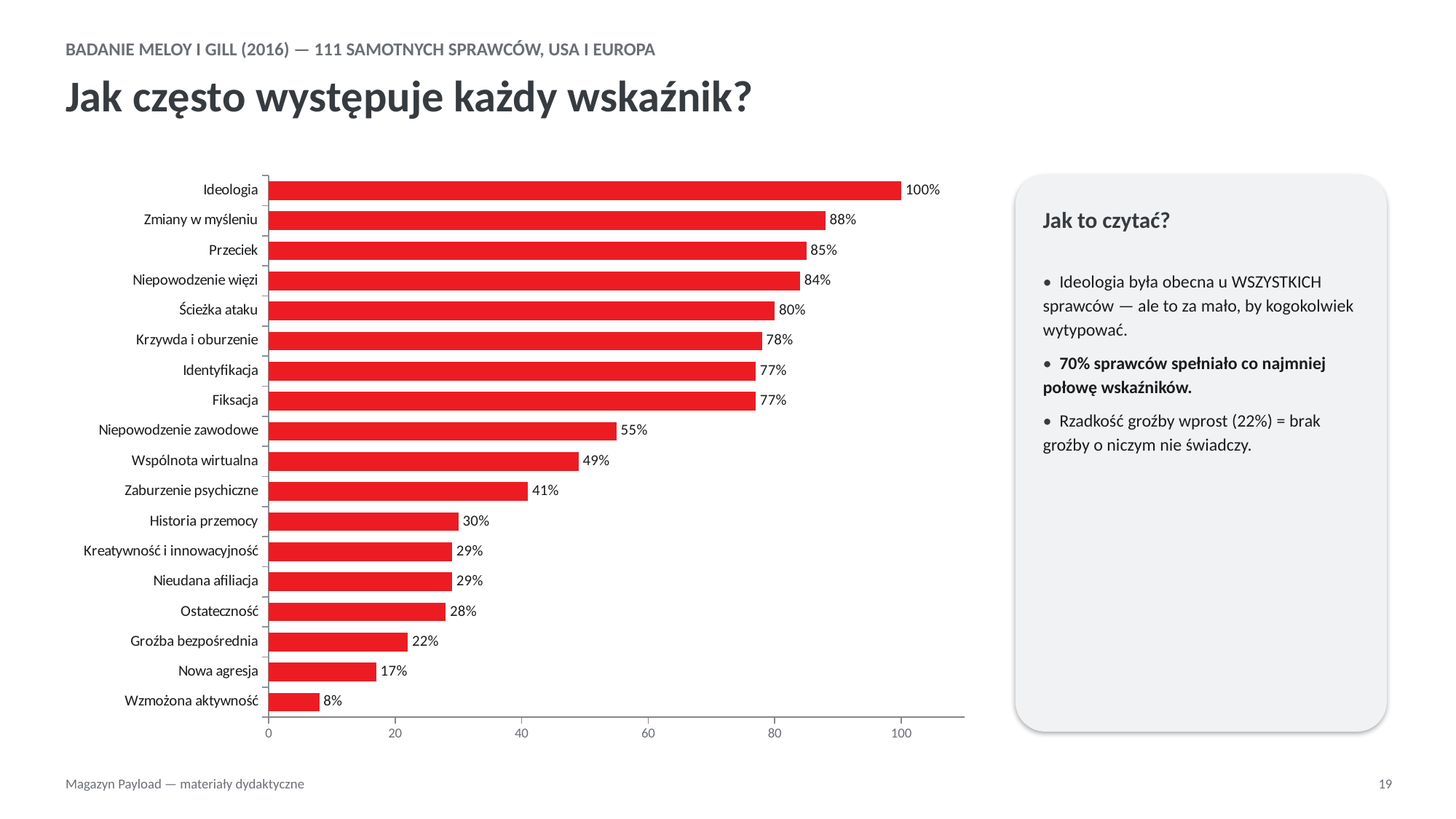

BADANIE MELOY I GILL (2016) — 111 SAMOTNYCH SPRAWCÓW, USA I EUROPA
Jak często występuje każdy wskaźnik?

### Chart

| Category | Udział |
|---|---|
| Wzmożona aktywność | 8.0 |
| Nowa agresja | 17.0 |
| Groźba bezpośrednia | 22.0 |
| Ostateczność | 28.0 |
| Nieudana afiliacja | 29.0 |
| Kreatywność i innowacyjność | 29.0 |
| Historia przemocy | 30.0 |
| Zaburzenie psychiczne | 41.0 |
| Wspólnota wirtualna | 49.0 |
| Niepowodzenie zawodowe | 55.0 |
| Fiksacja | 77.0 |
| Identyfikacja | 77.0 |
| Krzywda i oburzenie | 78.0 |
| Ścieżka ataku | 80.0 |
| Niepowodzenie więzi | 84.0 |
| Przeciek | 85.0 |
| Zmiany w myśleniu | 88.0 |
| Ideologia | 100.0 |
Jak to czytać?
•  Ideologia była obecna u WSZYSTKICH sprawców — ale to za mało, by kogokolwiek wytypować.
•  70% sprawców spełniało co najmniej połowę wskaźników.
•  Rzadkość groźby wprost (22%) = brak groźby o niczym nie świadczy.
Magazyn Payload — materiały dydaktyczne
19